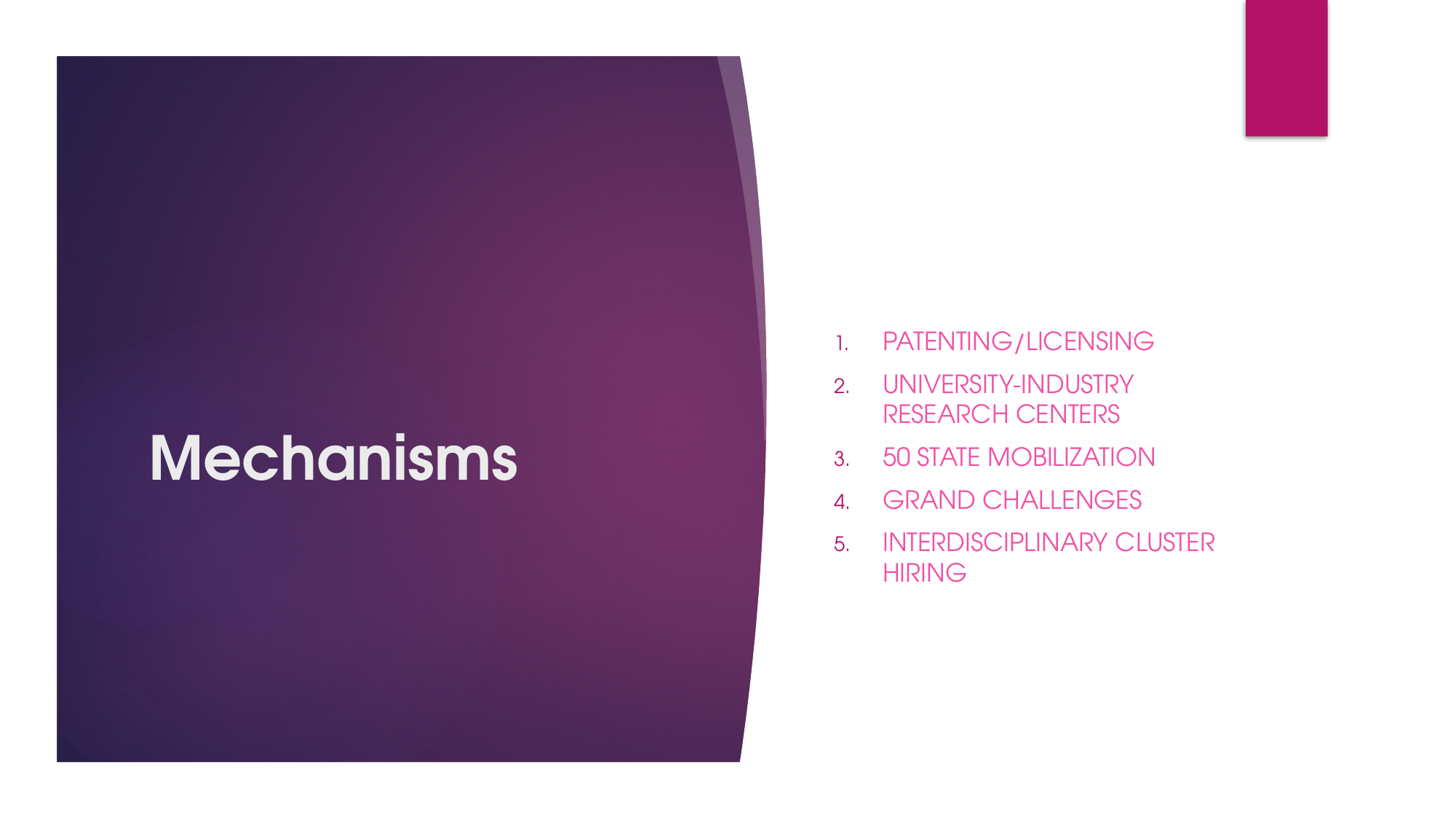

Patenting/Licensing
University-Industry Research Centers
50 State Mobilization
Grand Challenges
Interdisciplinary Cluster Hiring

# Mechanisms